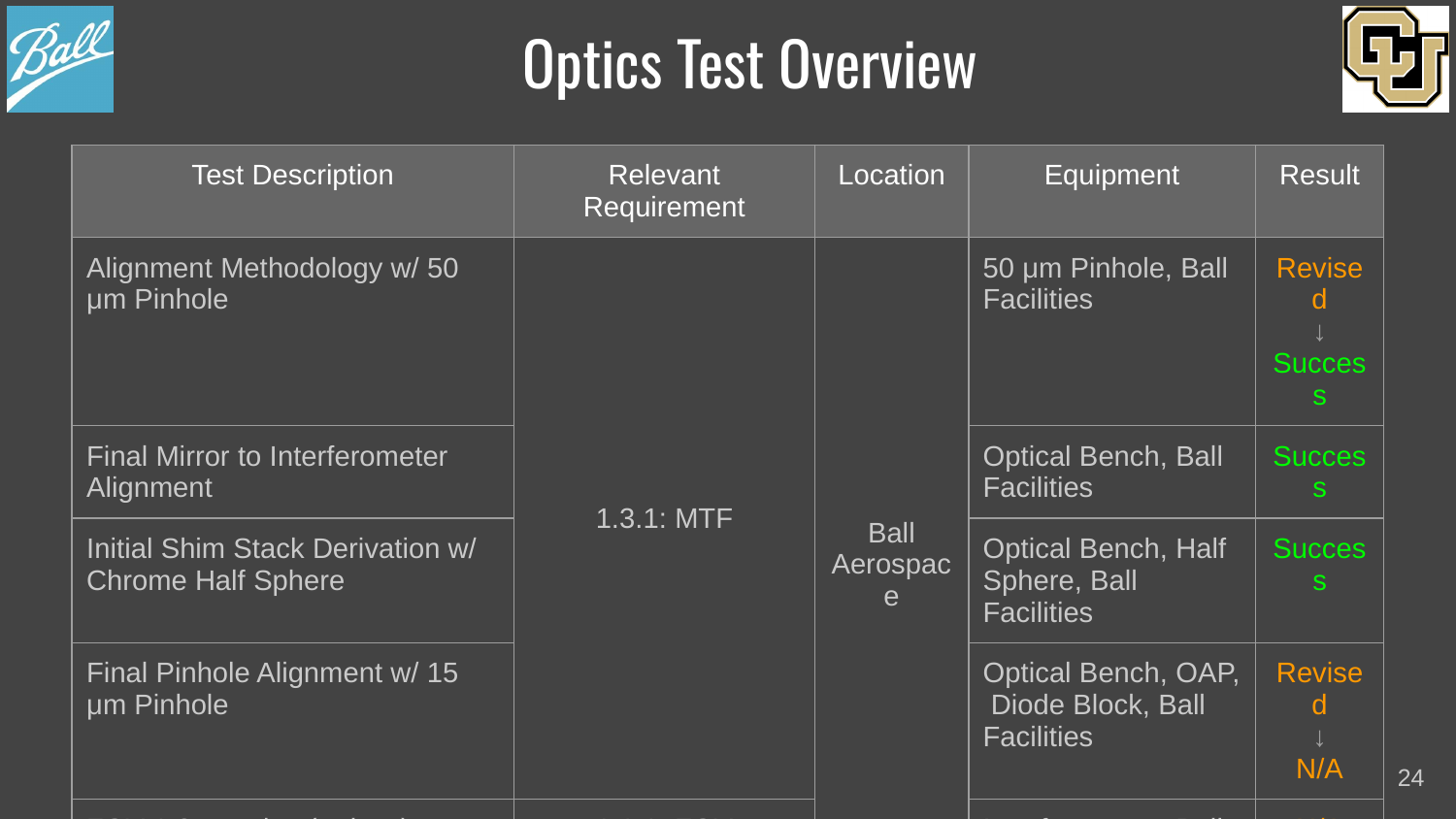

# Optics Test Overview

| Test Description | Relevant Requirement | Location | Equipment | Result |
| --- | --- | --- | --- | --- |
| Alignment Methodology w/ 50 μm Pinhole | 1.3.1: MTF | Ball Aerospace | 50 μm Pinhole, Ball Facilities | Revised ↓ Success |
| Final Mirror to Interferometer Alignment |  |  | Optical Bench, Ball Facilities | Success |
| Initial Shim Stack Derivation w/ Chrome Half Sphere |  |  | Optical Bench, Half Sphere, Ball Facilities | Success |
| Final Pinhole Alignment w/ 15 μm Pinhole |  |  | Optical Bench, OAP, Diode Block, Ball Facilities | Revised ↓ N/A |
| FOV 1.3 arcmins (or less) | 1.1.1: FOV |  | Interferometer, Ball Facilities | N/A |
24